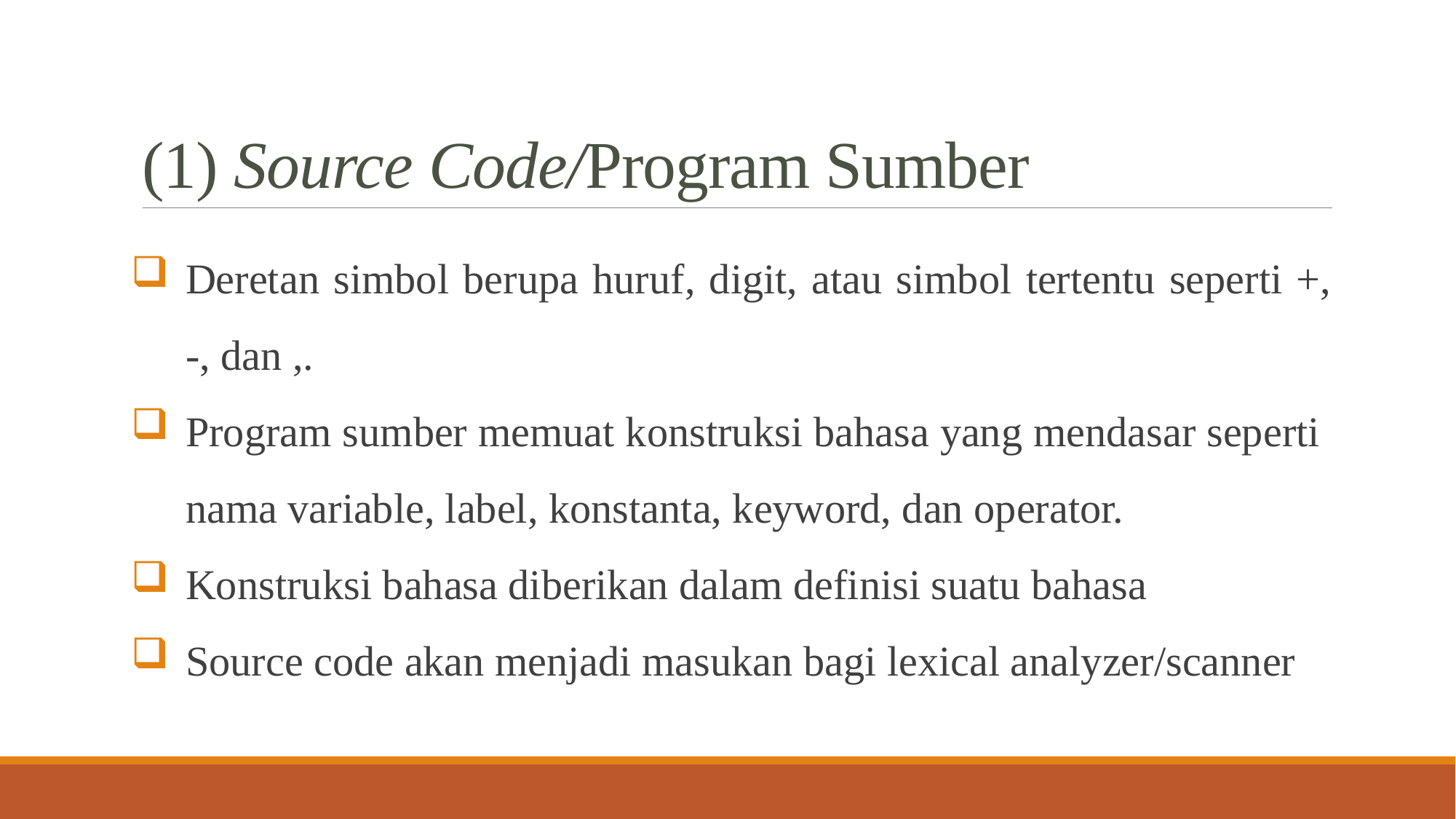

# (1) Source Code/Program Sumber
Deretan simbol berupa huruf, digit, atau simbol tertentu seperti +, -, dan ,.
Program sumber memuat konstruksi bahasa yang mendasar seperti  nama variable, label, konstanta, keyword, dan operator.
Konstruksi bahasa diberikan dalam definisi suatu bahasa
Source code akan menjadi masukan bagi lexical analyzer/scanner